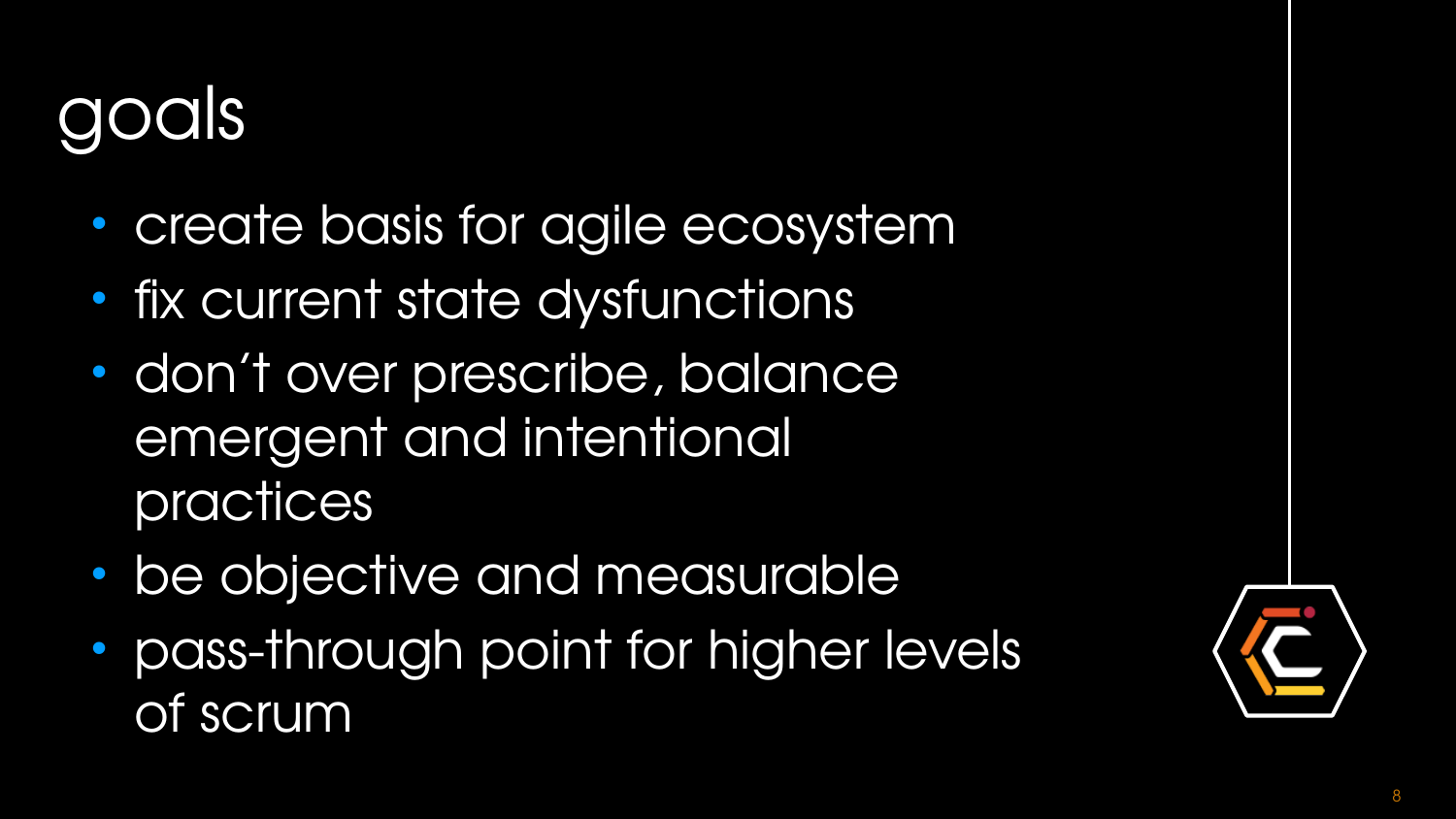

# goals
create basis for agile ecosystem
fix current state dysfunctions
don’t over prescribe, balance emergent and intentional practices
be objective and measurable
pass-through point for higher levels of scrum